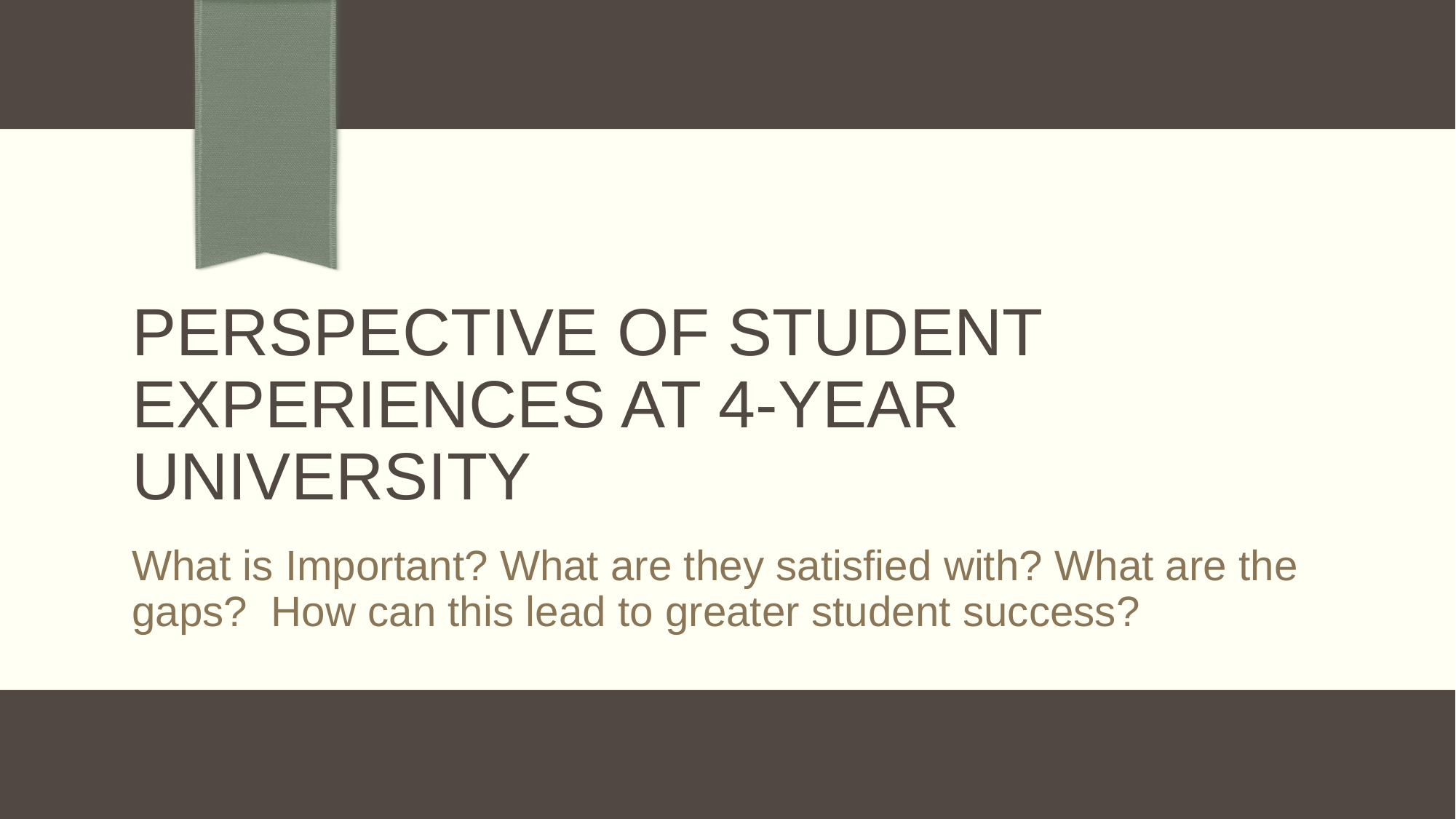

# Perspective of student experiences at 4-year university
What is Important? What are they satisfied with? What are the gaps?  How can this lead to greater student success?